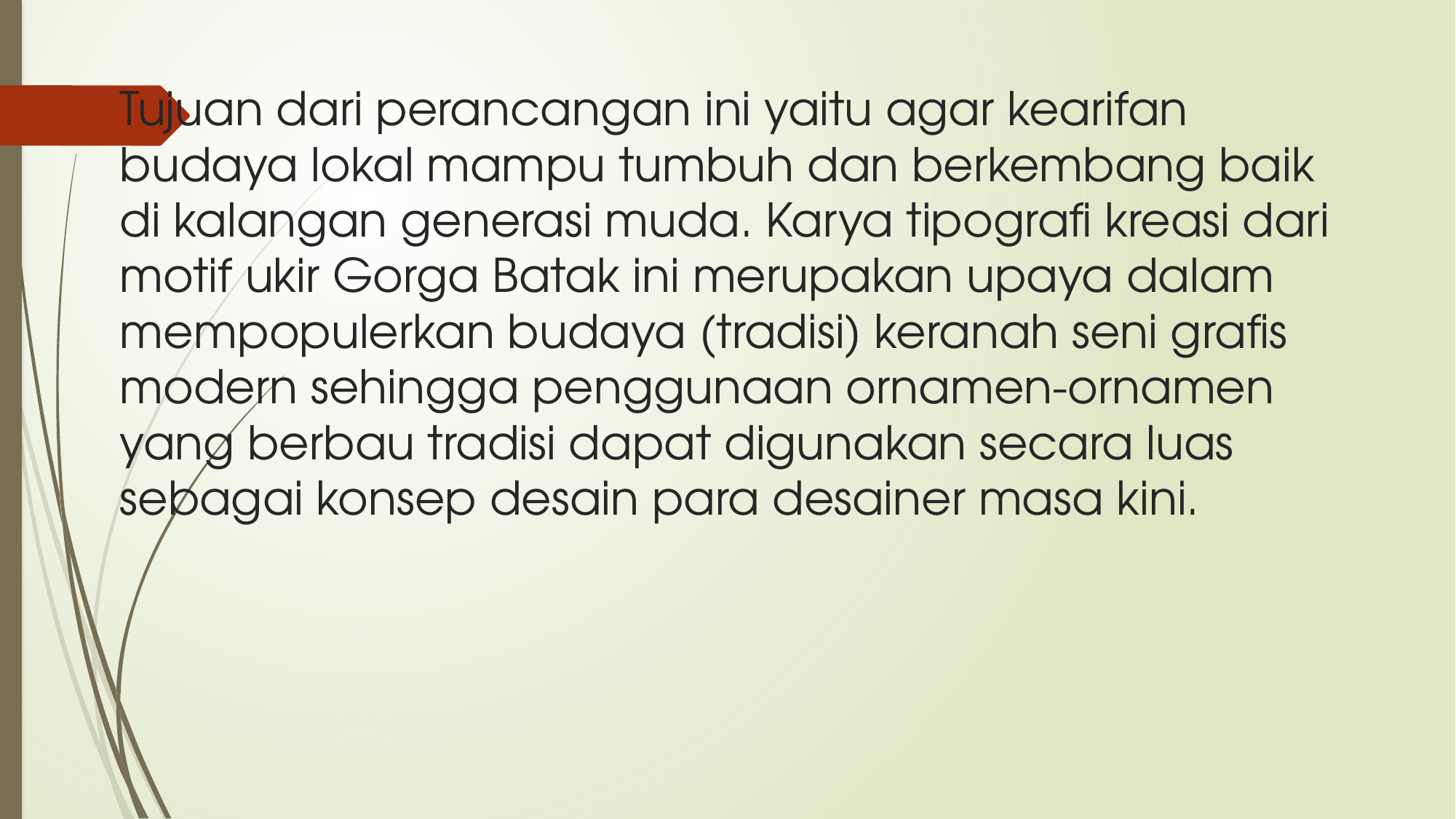

# Tujuan dari perancangan ini yaitu agar kearifan budaya lokal mampu tumbuh dan berkembang baik di kalangan generasi muda. Karya tipografi kreasi dari motif ukir Gorga Batak ini merupakan upaya dalam mempopulerkan budaya (tradisi) keranah seni grafis modern sehingga penggunaan ornamen-ornamen yang berbau tradisi dapat digunakan secara luas sebagai konsep desain para desainer masa kini.